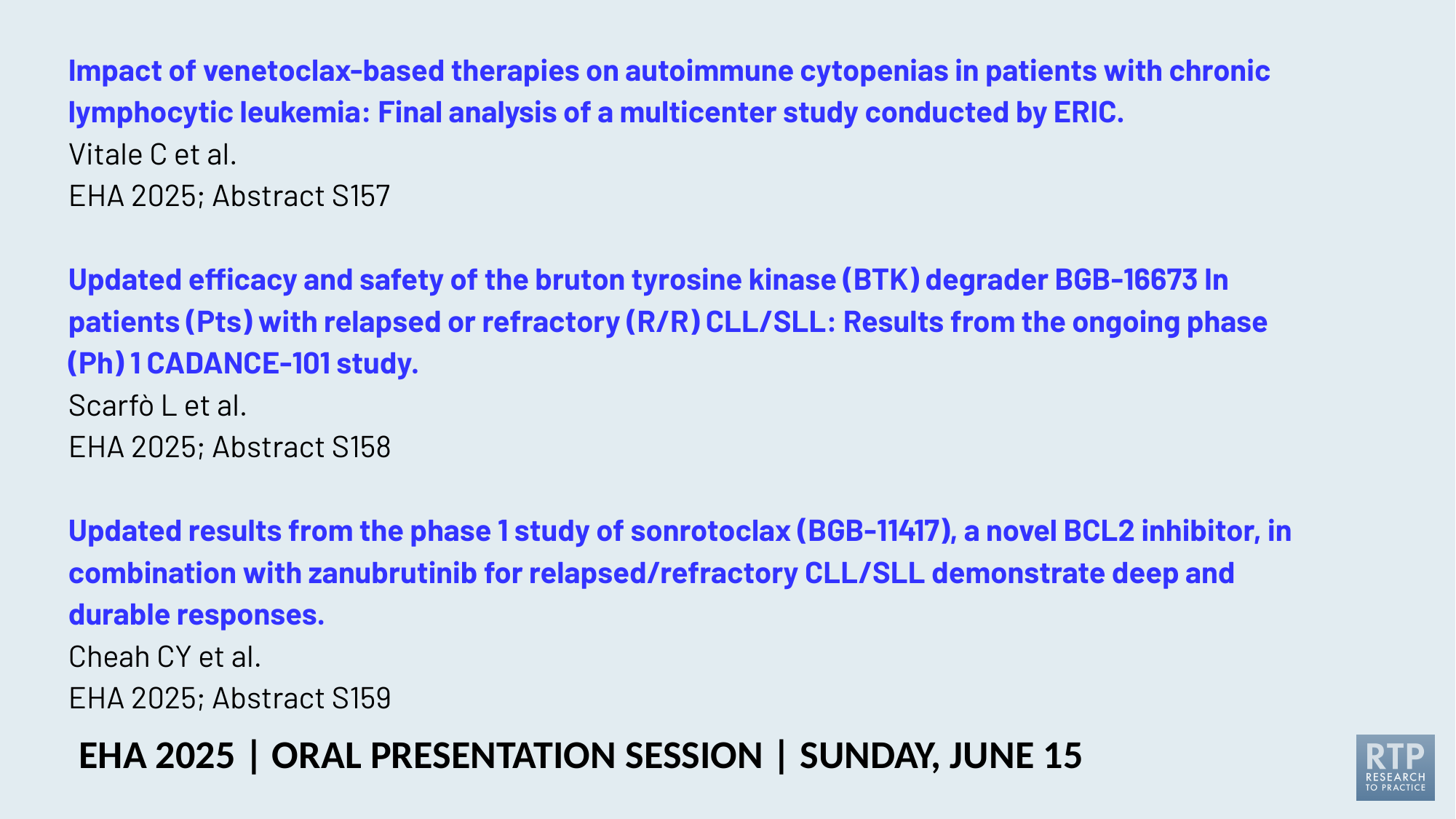

# Impact of venetoclax-based therapies on autoimmune cytopenias in patients with chronic lymphocytic leukemia: Final analysis of a multicenter study conducted by ERIC. Vitale C et al. EHA 2025; Abstract S157 Updated efficacy and safety of the bruton tyrosine kinase (BTK) degrader BGB-16673 In patients (Pts) with relapsed or refractory (R/R) CLL/SLL: Results from the ongoing phase (Ph) 1 CADANCE-101 study. Scarfò L et al. EHA 2025; Abstract S158 Updated results from the phase 1 study of sonrotoclax (BGB-11417), a novel BCL2 inhibitor, in combination with zanubrutinib for relapsed/refractory CLL/SLL demonstrate deep and durable responses. Cheah CY et al. EHA 2025; Abstract S159
EHA 2025 | ORAL PRESENTATION SESSION | SUNDAY, JUNE 15